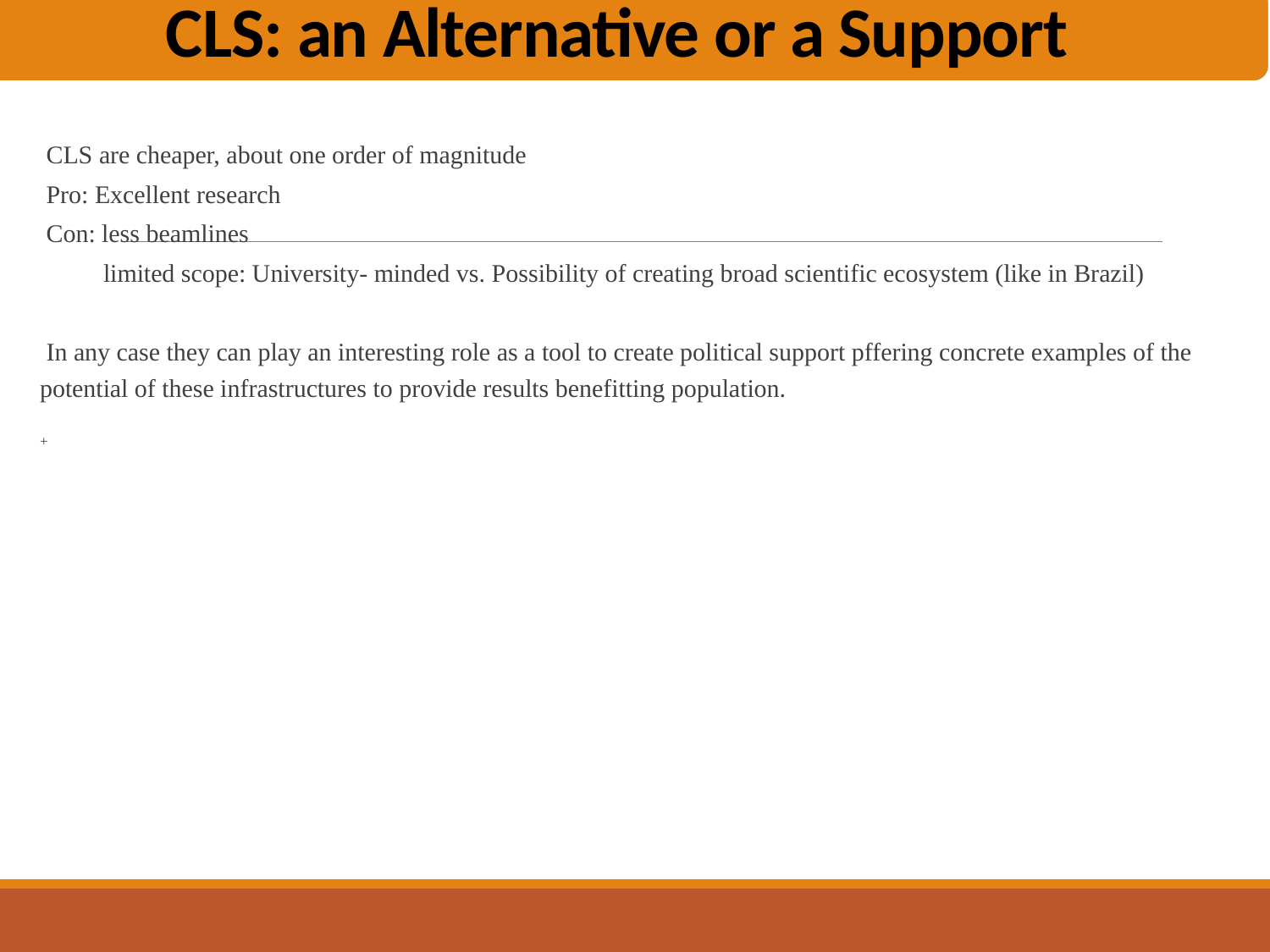

CLS: an Alternative or a Support
 CLS are cheaper, about one order of magnitude
 Pro: Excellent research
 Con: less beamlines
          limited scope: University- minded vs. Possibility of creating broad scientific ecosystem (like in Brazil)

 In any case they can play an interesting role as a tool to create political support pffering concrete examples of the potential of these infrastructures to provide results benefitting population.

+